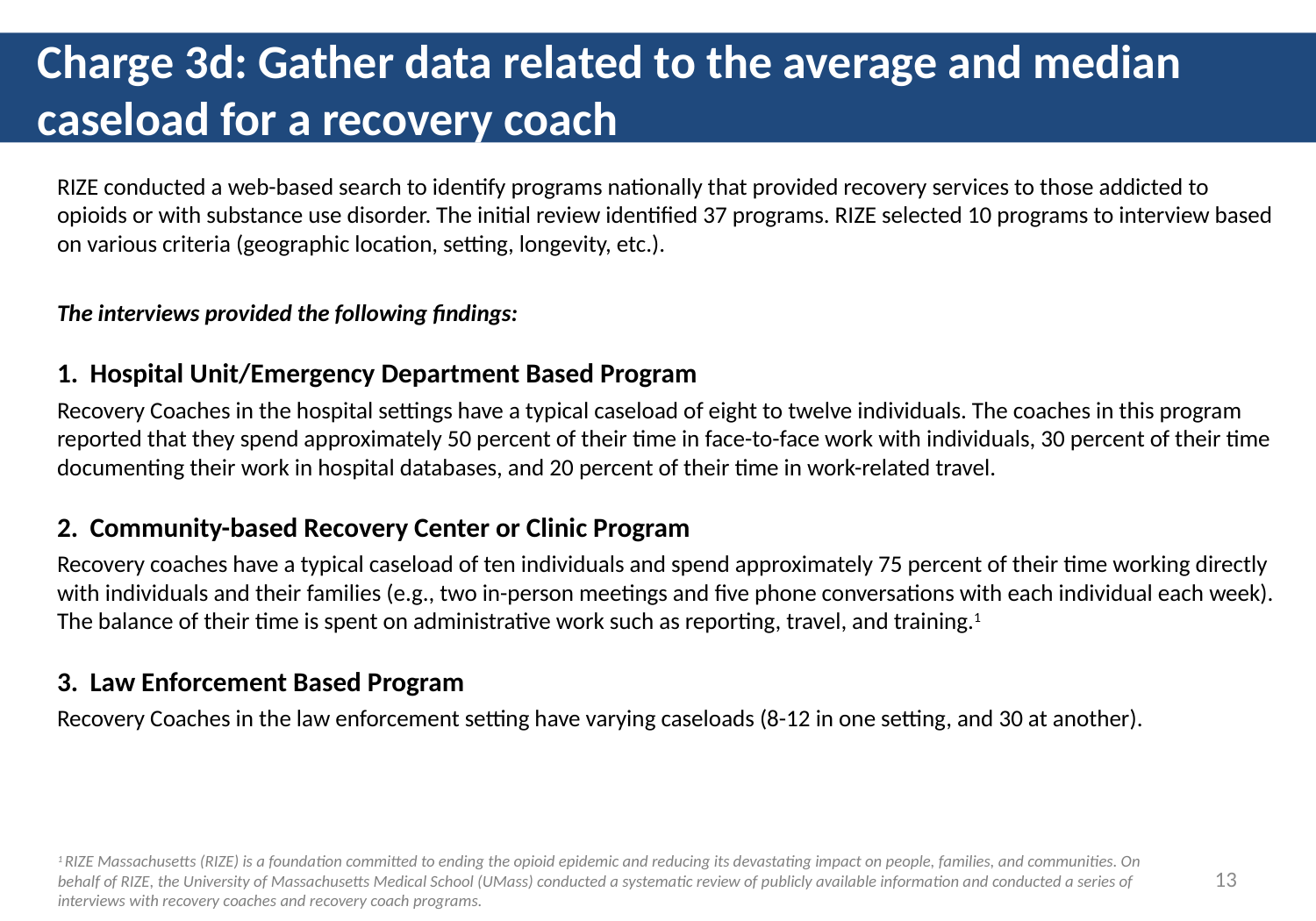

Charge 3d: Gather data related to the average and median caseload for a recovery coach
RIZE conducted a web-based search to identify programs nationally that provided recovery services to those addicted to opioids or with substance use disorder. The initial review identified 37 programs. RIZE selected 10 programs to interview based on various criteria (geographic location, setting, longevity, etc.).

The interviews provided the following findings:

Hospital Unit/Emergency Department Based Program
Recovery Coaches in the hospital settings have a typical caseload of eight to twelve individuals. The coaches in this program reported that they spend approximately 50 percent of their time in face-to-face work with individuals, 30 percent of their time documenting their work in hospital databases, and 20 percent of their time in work-related travel.

Community-based Recovery Center or Clinic Program
Recovery coaches have a typical caseload of ten individuals and spend approximately 75 percent of their time working directly with individuals and their families (e.g., two in-person meetings and five phone conversations with each individual each week). The balance of their time is spent on administrative work such as reporting, travel, and training.1

Law Enforcement Based Program
Recovery Coaches in the law enforcement setting have varying caseloads (8-12 in one setting, and 30 at another).
1 RIZE Massachusetts (RIZE) is a foundation committed to ending the opioid epidemic and reducing its devastating impact on people, families, and communities. On behalf of RIZE, the University of Massachusetts Medical School (UMass) conducted a systematic review of publicly available information and conducted a series of interviews with recovery coaches and recovery coach programs.
13